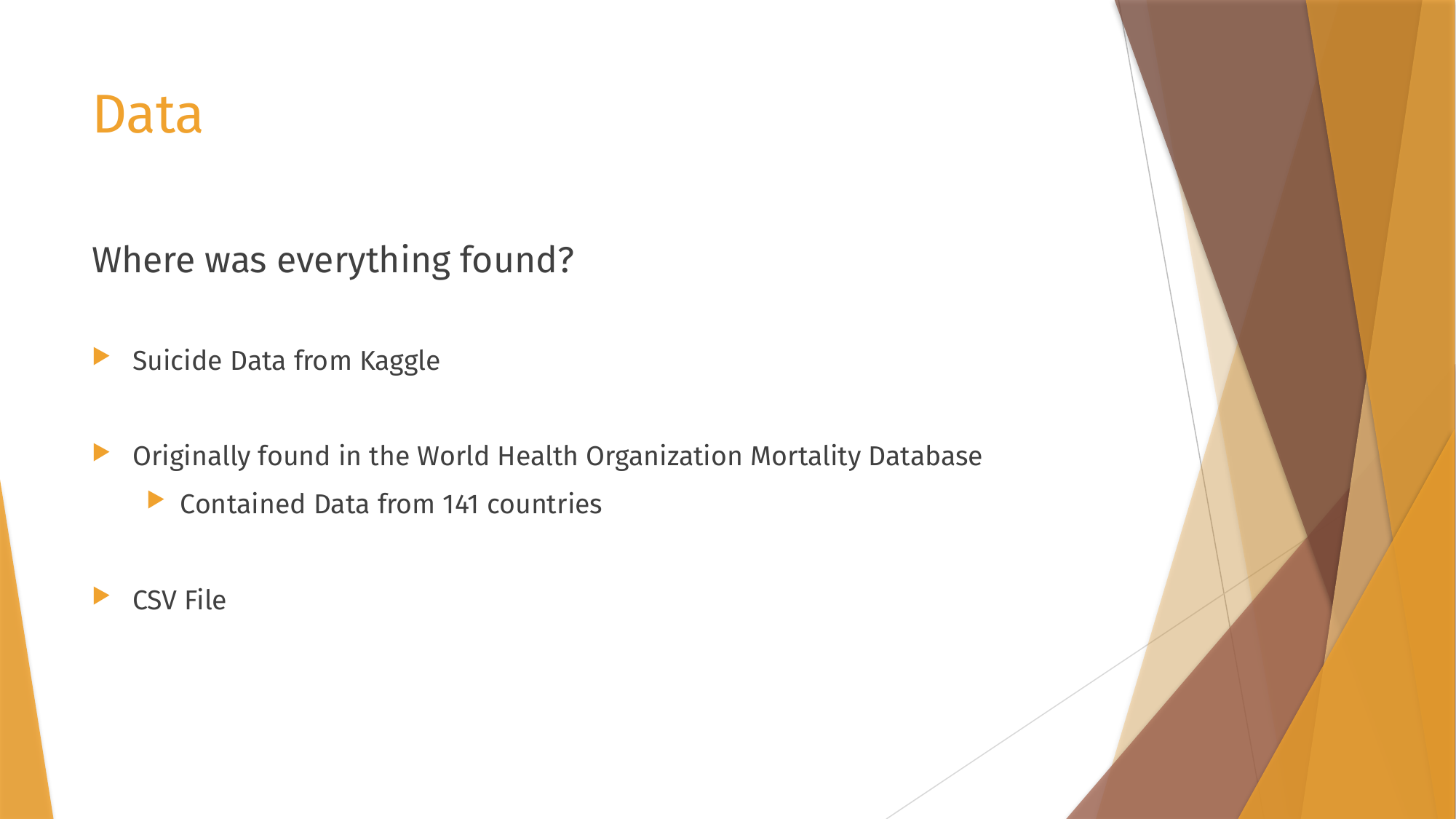

# Data
Where was everything found?

Suicide Data from Kaggle

Originally found in the World Health Organization Mortality Database
Contained Data from 141 countries

CSV File